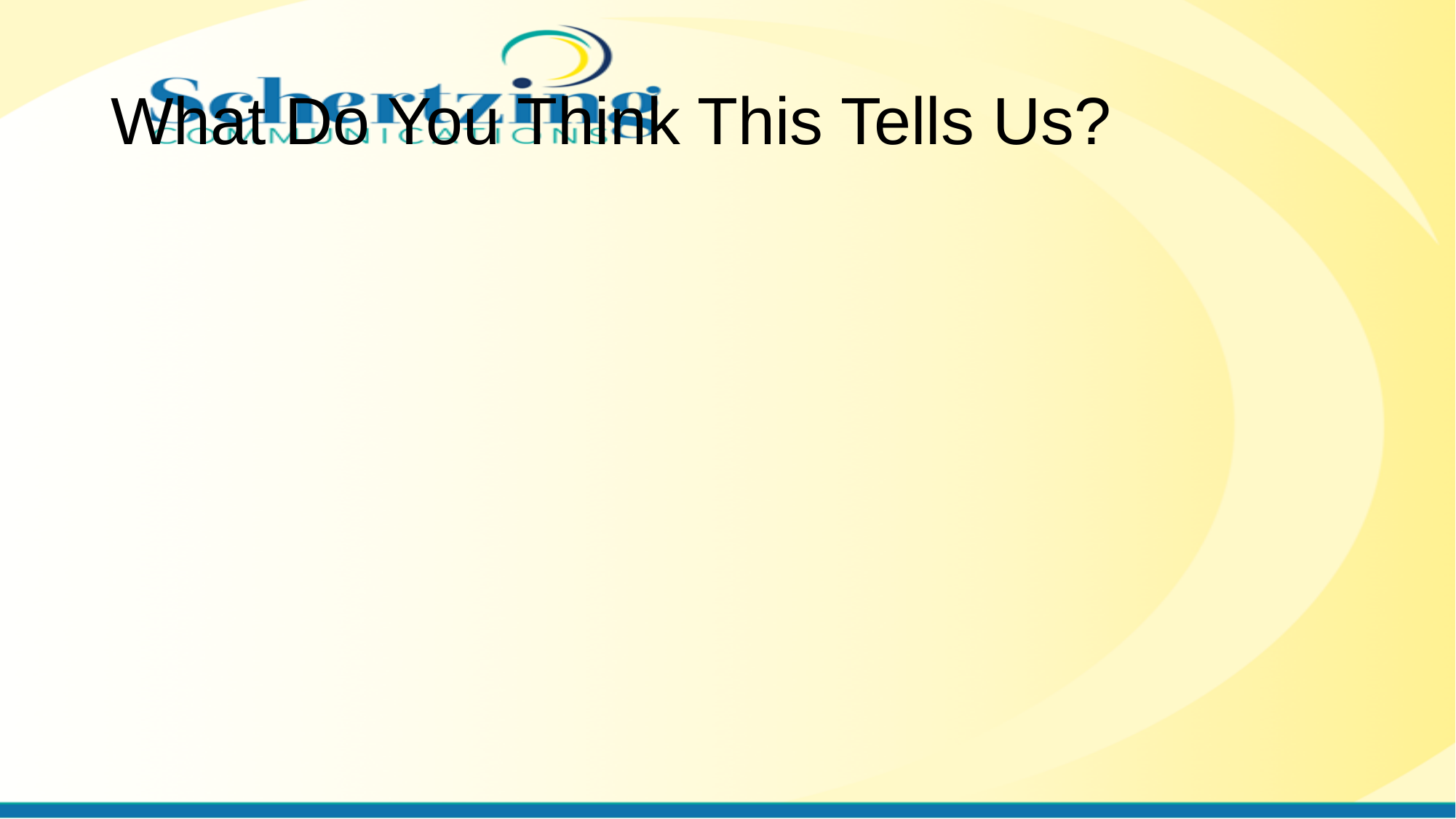

# What Do You Think This Tells Us?